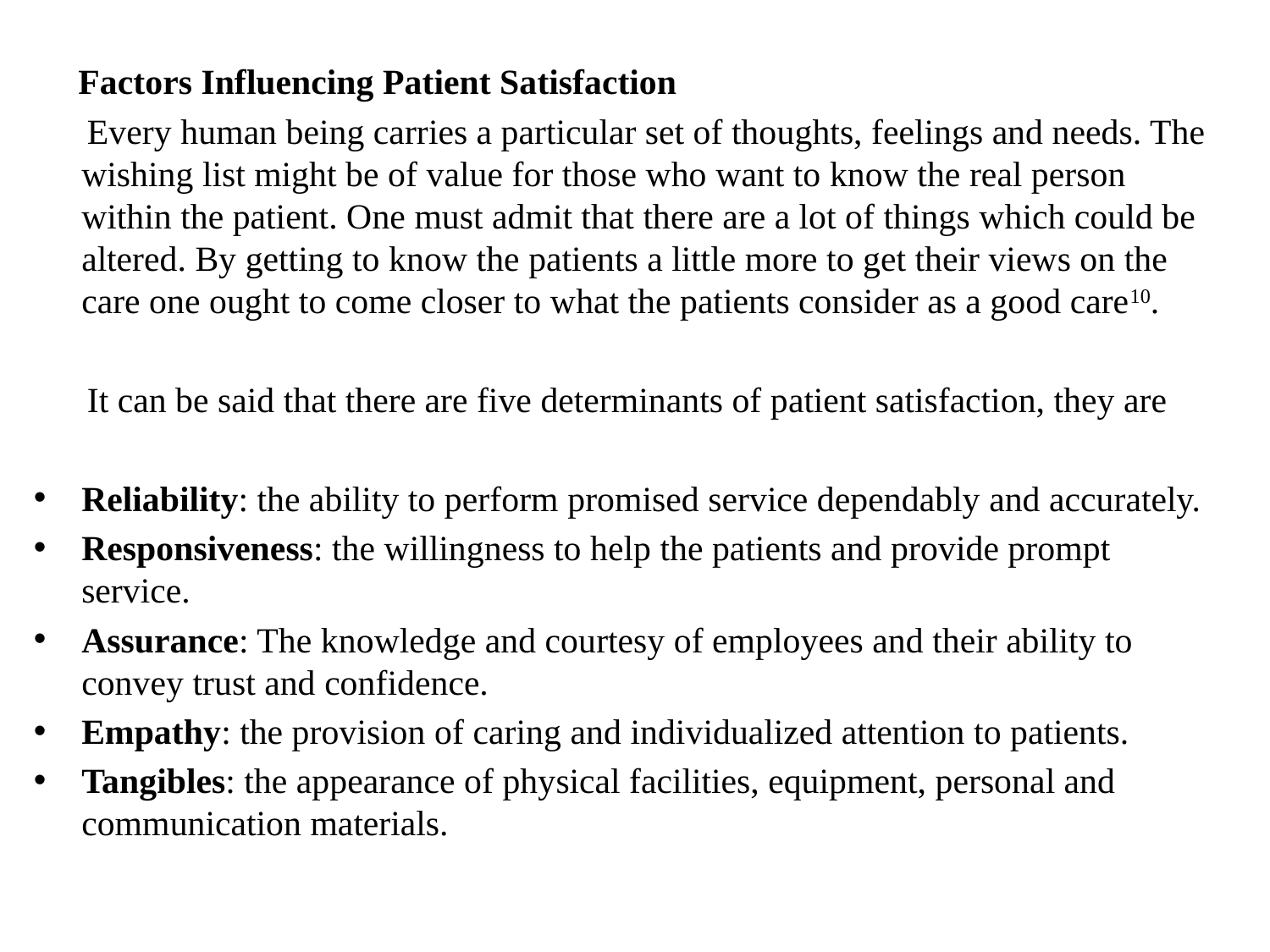

Factors Influencing Patient Satisfaction
      Every human being carries a particular set of thoughts, feelings and needs. The wishing list might be of value for those who want to know the real person within the patient. One must admit that there are a lot of things which could be altered. By getting to know the patients a little more to get their views on the care one ought to come closer to what the patients consider as a good care10.

      It can be said that there are five determinants of patient satisfaction, they are

Reliability: the ability to perform promised service dependably and accurately.
Responsiveness: the willingness to help the patients and provide prompt service.
Assurance: The knowledge and courtesy of employees and their ability to convey trust and confidence.
Empathy: the provision of caring and individualized attention to patients.
Tangibles: the appearance of physical facilities, equipment, personal and communication materials.